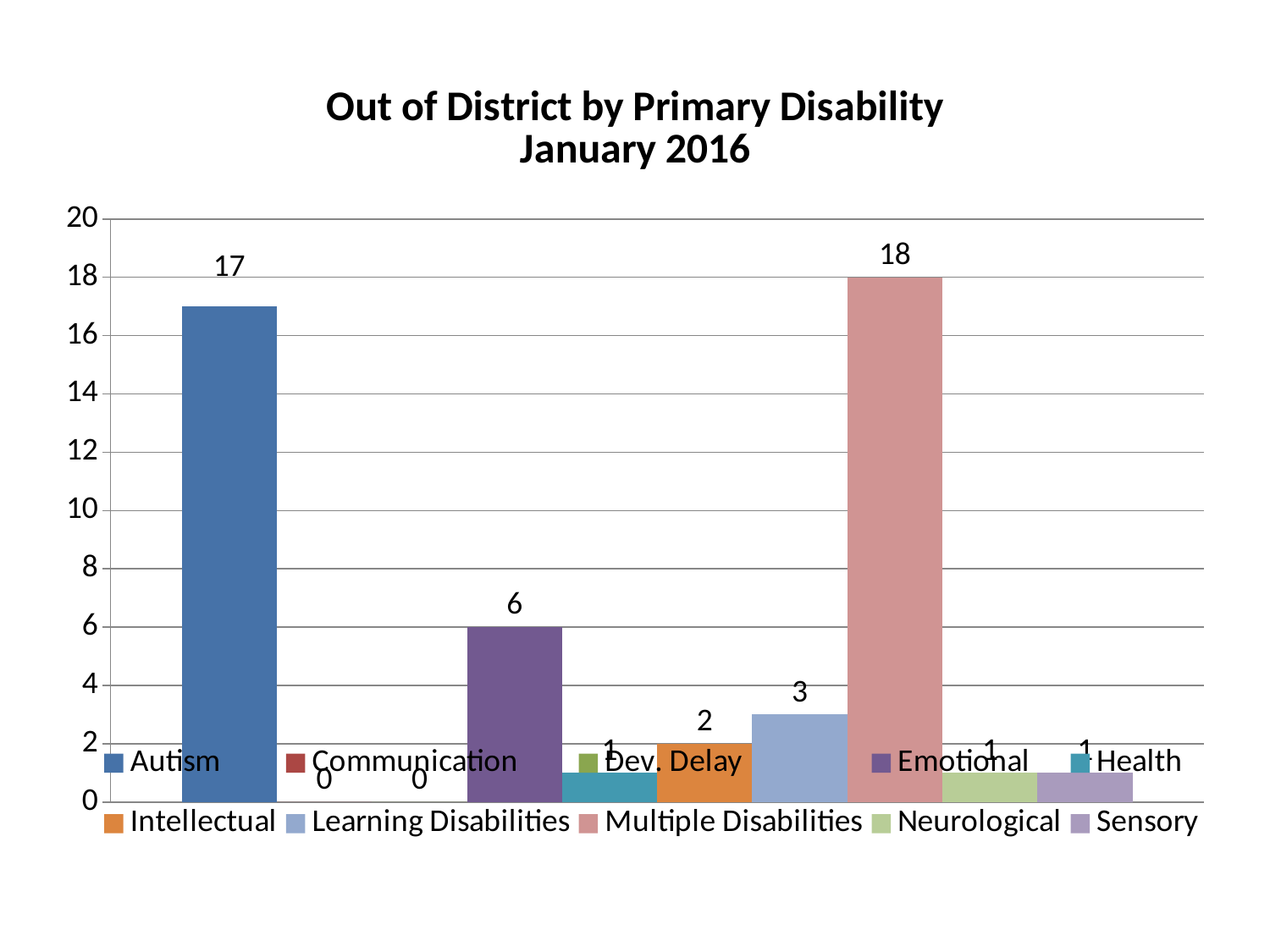

### Chart: Out of District by Primary Disability
January 2016

| Category | Autism | Communication | Dev. Delay | Emotional | Health | Intellectual | Learning Disabilities | Multiple Disabilities | Neurological | Sensory |
|---|---|---|---|---|---|---|---|---|---|---|
| Out-of-District | 17.0 | 0.0 | 0.0 | 6.0 | 1.0 | 2.0 | 3.0 | 18.0 | 1.0 | 1.0 |